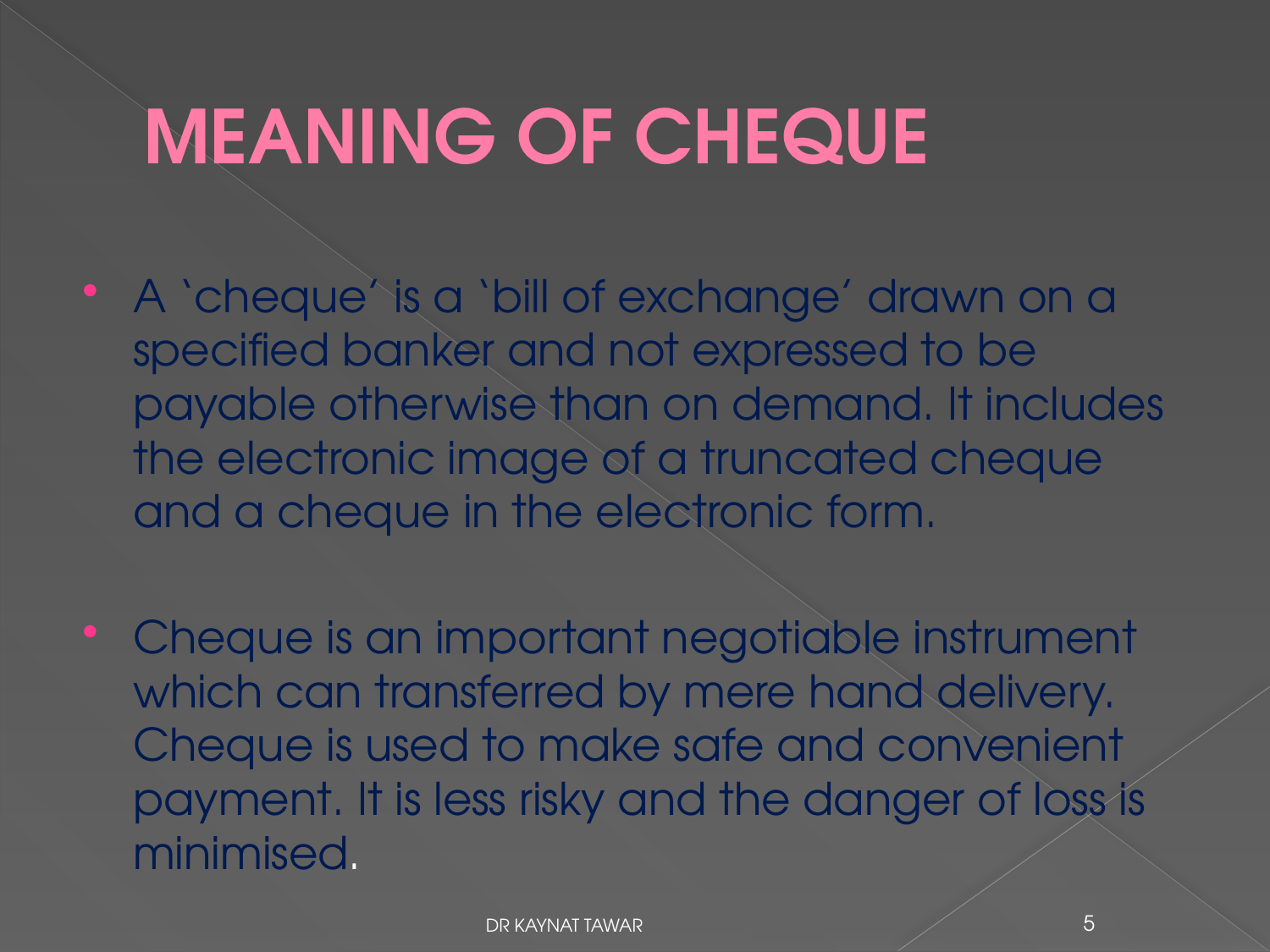

# MEANING OF CHEQUE
A ‘cheque’ is a ‘bill of exchange’ drawn on a specified banker and not expressed to be payable otherwise than on demand. It includes the electronic image of a truncated cheque and a cheque in the electronic form.

Cheque is an important negotiable instrument which can transferred by mere hand delivery. Cheque is used to make safe and convenient payment. It is less risky and the danger of loss is minimised.
DR KAYNAT TAWAR
5